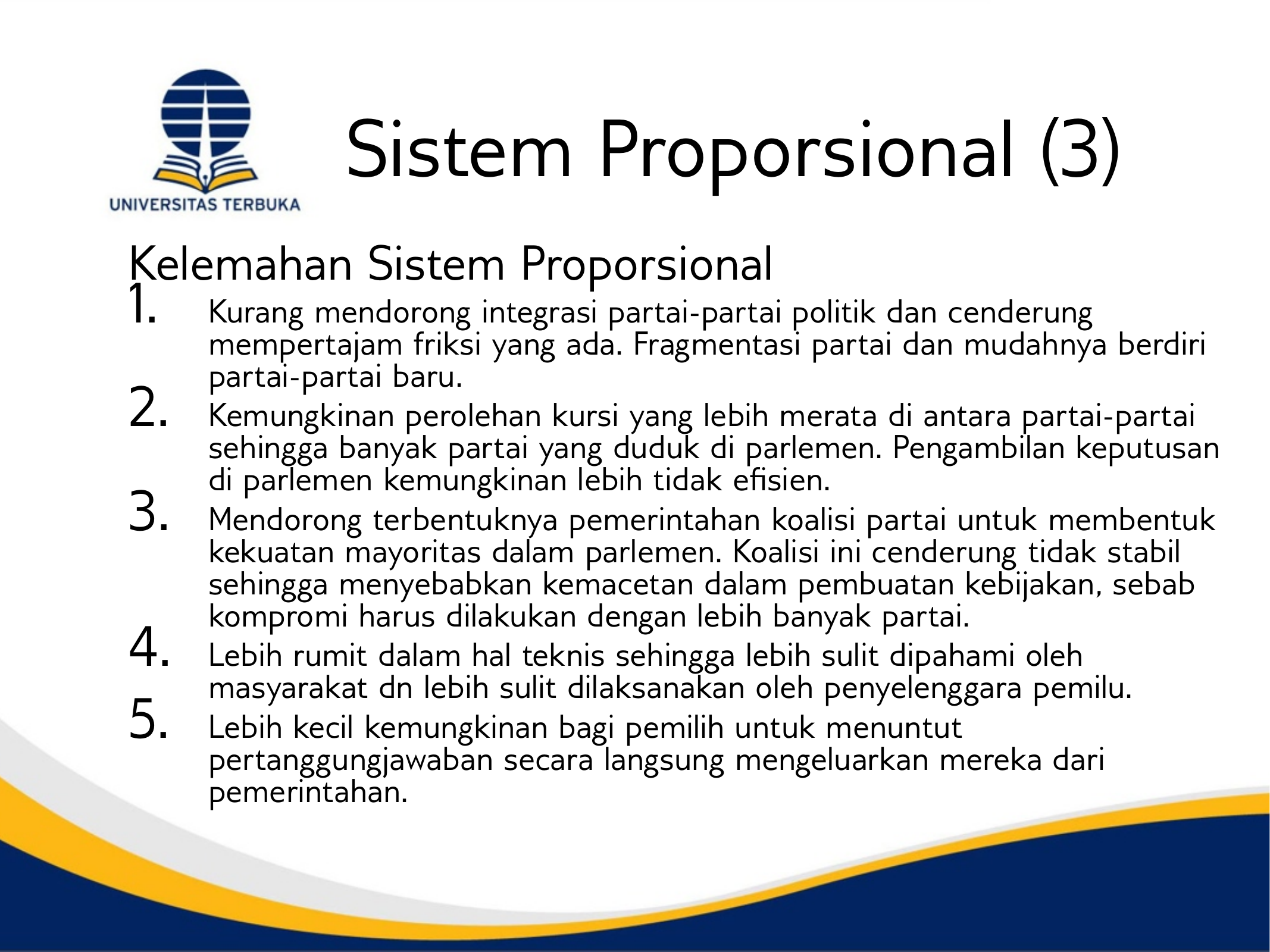

# Sistem Proporsional (3)
Kelemahan Sistem Proporsional
Kurang mendorong integrasi partai-partai politik dan cenderung mempertajam friksi yang ada. Fragmentasi partai dan mudahnya berdiri partai-partai baru.
Kemungkinan perolehan kursi yang lebih merata di antara partai-partai sehingga banyak partai yang duduk di parlemen. Pengambilan keputusan di parlemen kemungkinan lebih tidak efisien.
Mendorong terbentuknya pemerintahan koalisi partai untuk membentuk kekuatan mayoritas dalam parlemen. Koalisi ini cenderung tidak stabil sehingga menyebabkan kemacetan dalam pembuatan kebijakan, sebab kompromi harus dilakukan dengan lebih banyak partai.
Lebih rumit dalam hal teknis sehingga lebih sulit dipahami oleh masyarakat dn lebih sulit dilaksanakan oleh penyelenggara pemilu.
Lebih kecil kemungkinan bagi pemilih untuk menuntut pertanggungjawaban secara langsung mengeluarkan mereka dari pemerintahan.